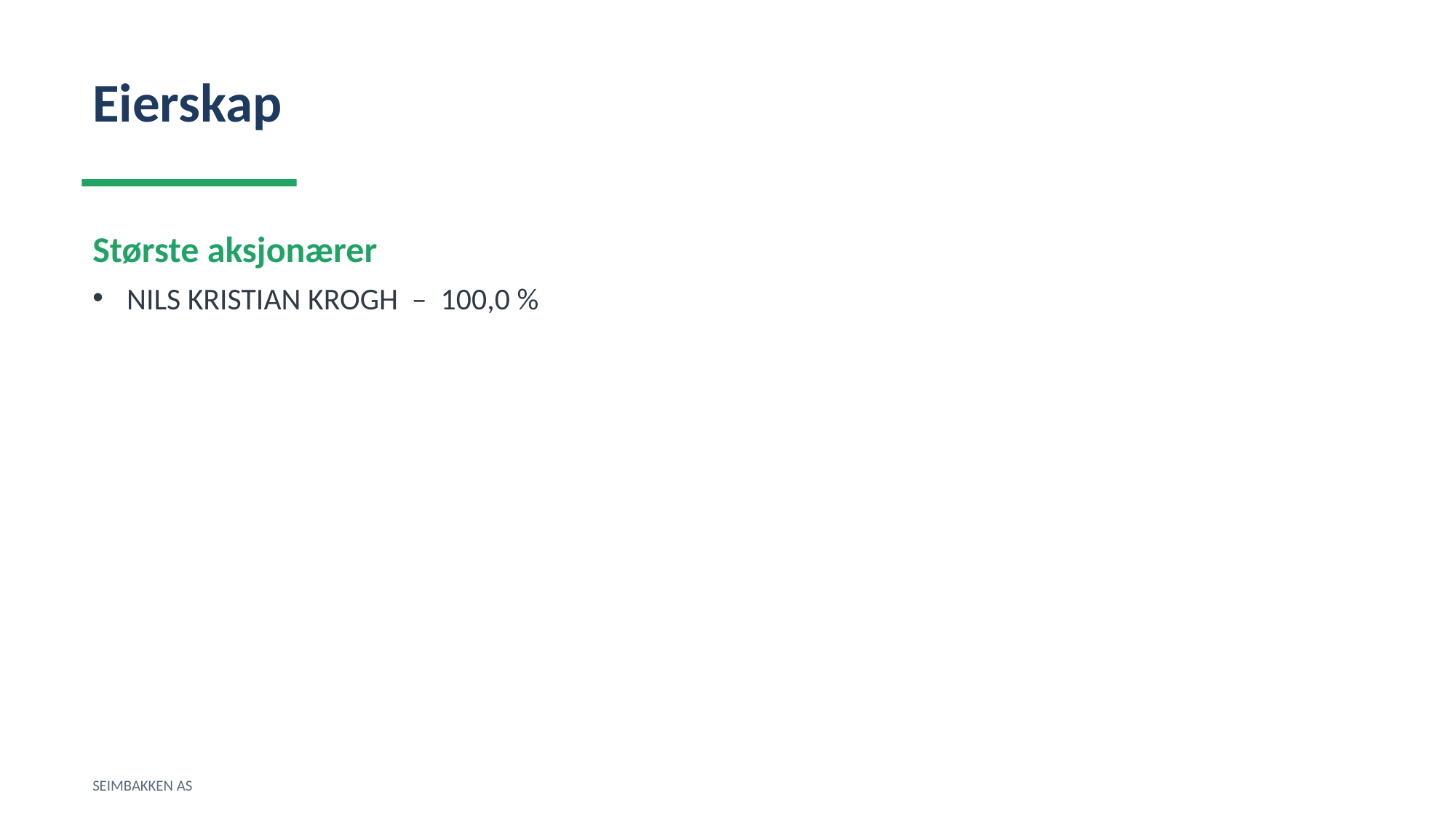

Eierskap

Største aksjonærer
NILS KRISTIAN KROGH  –  100,0 %
SEIMBAKKEN AS